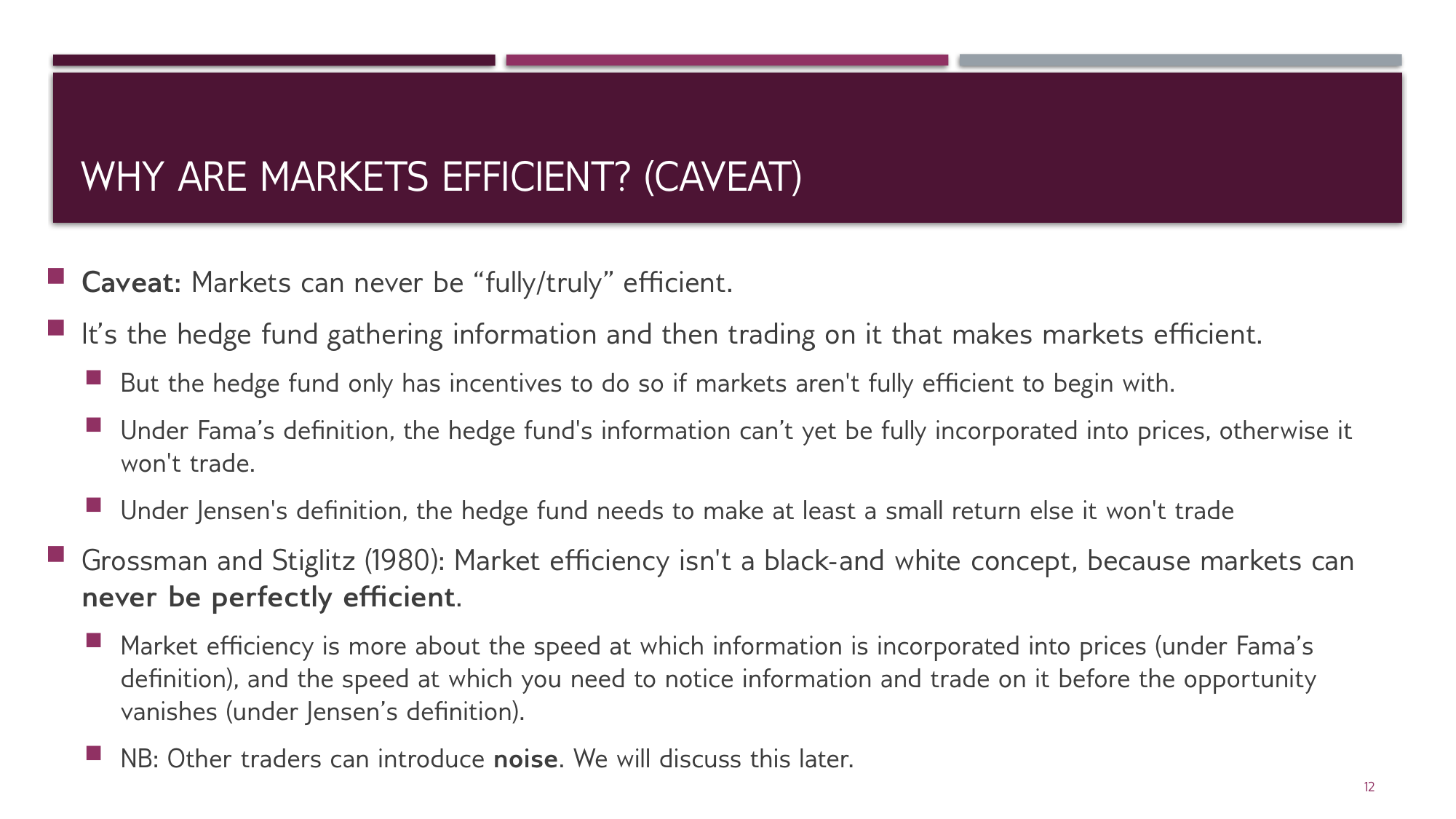

# Why Are Markets Efficient? (CAVEAT)
Caveat: Markets can never be “fully/truly” efficient.
It’s the hedge fund gathering information and then trading on it that makes markets efficient.
But the hedge fund only has incentives to do so if markets aren't fully efficient to begin with.
Under Fama’s definition, the hedge fund's information can’t yet be fully incorporated into prices, otherwise it won't trade.
Under Jensen's definition, the hedge fund needs to make at least a small return else it won't trade
Grossman and Stiglitz (1980): Market efficiency isn't a black-and white concept, because markets can never be perfectly efficient.
Market efficiency is more about the speed at which information is incorporated into prices (under Fama’s definition), and the speed at which you need to notice information and trade on it before the opportunity vanishes (under Jensen’s definition).
NB: Other traders can introduce noise. We will discuss this later.
12